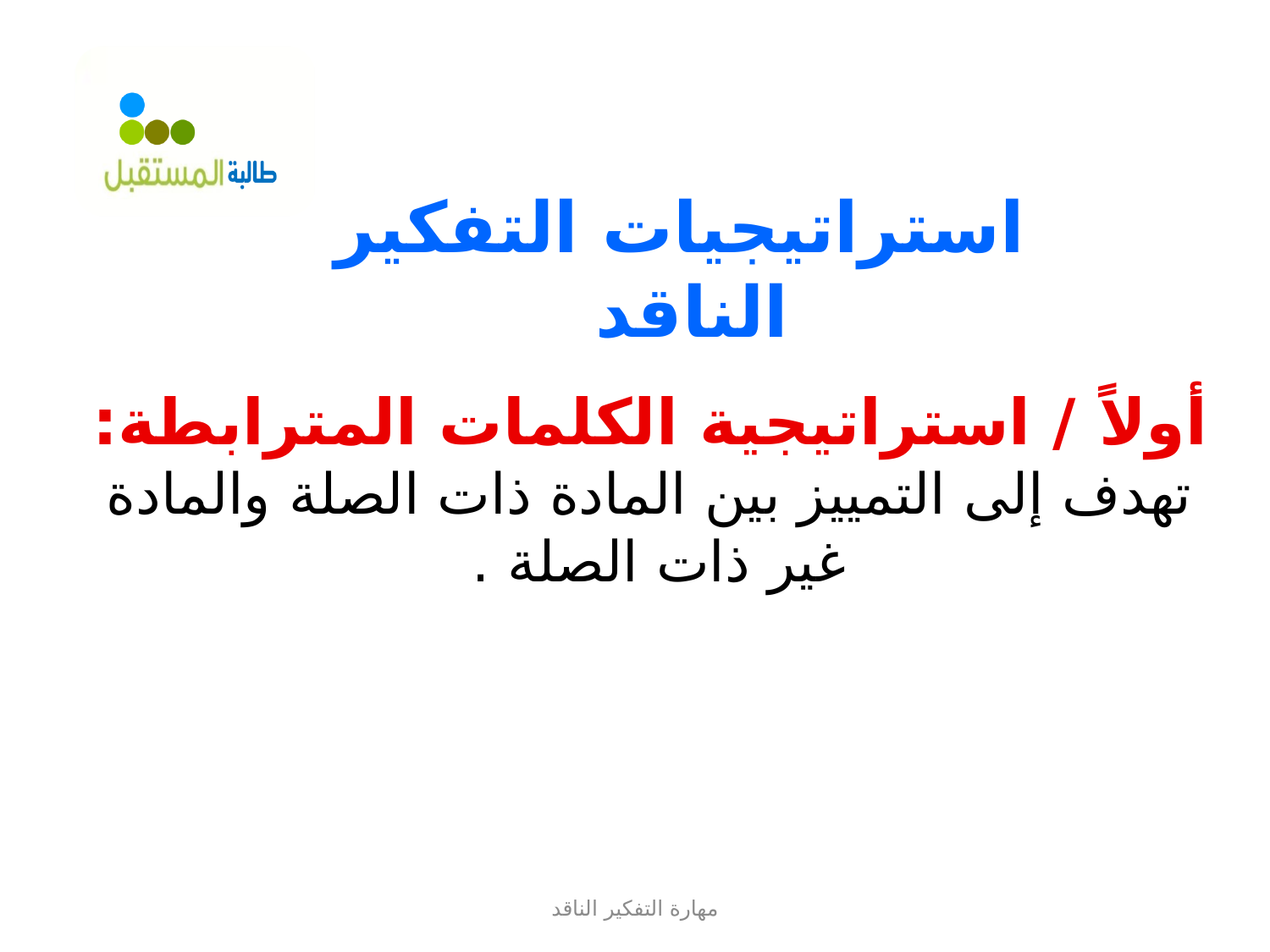

استراتيجيات التفكير الناقد
أولاً / استراتيجية الكلمات المترابطة:
تهدف إلى التمييز بين المادة ذات الصلة والمادة غير ذات الصلة .
مهارة التفكير الناقد